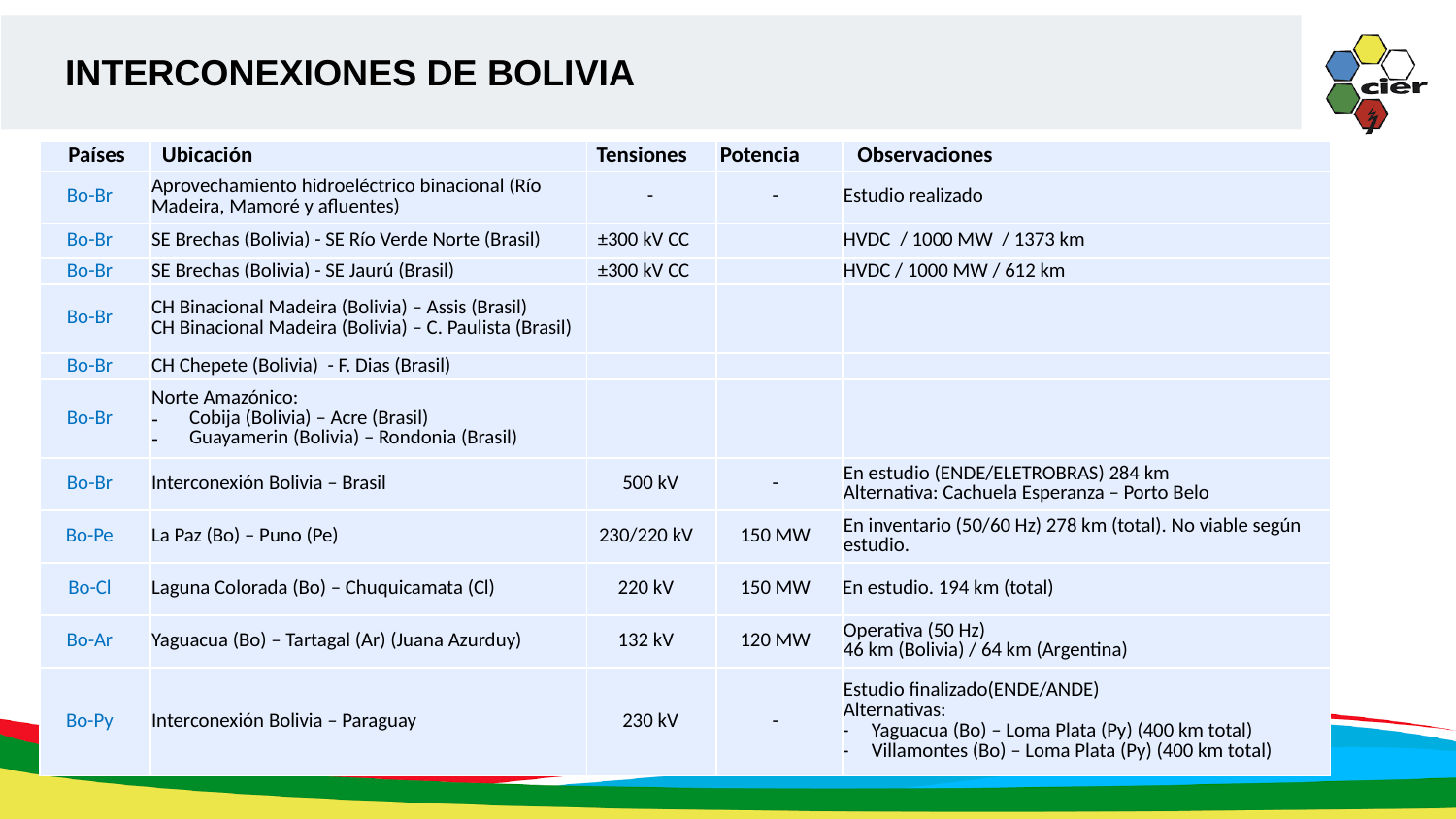

INTERCONEXIONES DE BOLIVIA
| Países | Ubicación | Tensiones | Potencia | Observaciones |
| --- | --- | --- | --- | --- |
| Bo-Br | Aprovechamiento hidroeléctrico binacional (Río Madeira, Mamoré y afluentes) | - | - | Estudio realizado |
| Bo-Br | SE Brechas (Bolivia) - SE Río Verde Norte (Brasil) | ±300 kV CC |  | HVDC / 1000 MW / 1373 km |
| Bo-Br | SE Brechas (Bolivia) - SE Jaurú (Brasil) | ±300 kV CC |  | HVDC / 1000 MW / 612 km |
| Bo-Br | CH Binacional Madeira (Bolivia) – Assis (Brasil) CH Binacional Madeira (Bolivia) – C. Paulista (Brasil) |  |  |  |
| Bo-Br | CH Chepete (Bolivia) - F. Dias (Brasil) |  |  |  |
| Bo-Br | Norte Amazónico: Cobija (Bolivia) – Acre (Brasil) Guayamerin (Bolivia) – Rondonia (Brasil) |  |  |  |
| Bo-Br | Interconexión Bolivia – Brasil | 500 kV | - | En estudio (ENDE/ELETROBRAS) 284 km Alternativa: Cachuela Esperanza – Porto Belo |
| Bo-Pe | La Paz (Bo) – Puno (Pe) | 230/220 kV | 150 MW | En inventario (50/60 Hz) 278 km (total). No viable según estudio. |
| Bo-Cl | Laguna Colorada (Bo) – Chuquicamata (Cl) | 220 kV | 150 MW | En estudio. 194 km (total) |
| Bo-Ar | Yaguacua (Bo) – Tartagal (Ar) (Juana Azurduy) | 132 kV | 120 MW | Operativa (50 Hz) 46 km (Bolivia) / 64 km (Argentina) |
| Bo-Py | Interconexión Bolivia – Paraguay | 230 kV | - | Estudio finalizado(ENDE/ANDE) Alternativas:  Yaguacua (Bo) – Loma Plata (Py) (400 km total) Villamontes (Bo) – Loma Plata (Py) (400 km total) |